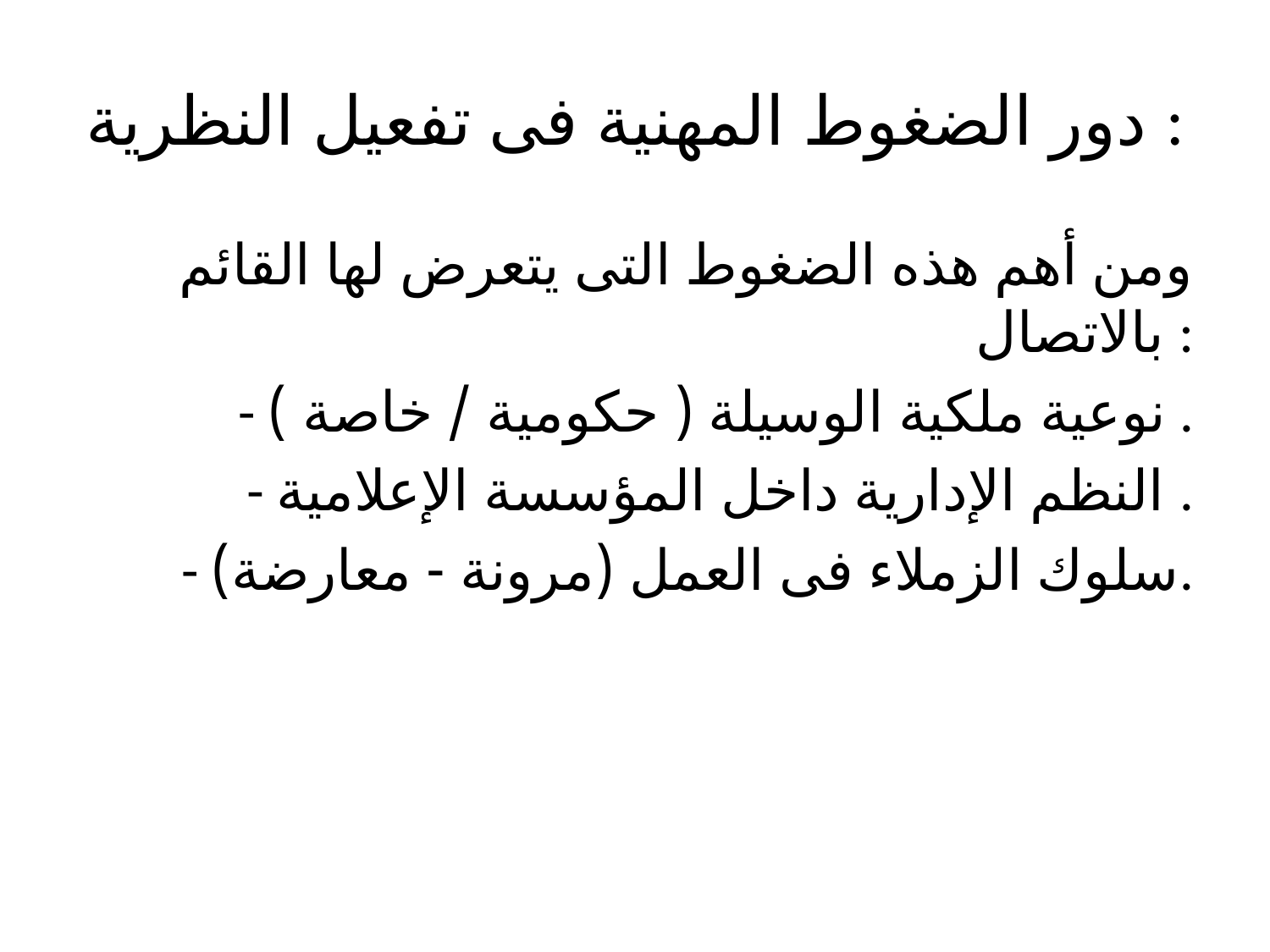

# دور الضغوط المهنية فى تفعيل النظرية :
 ومن أهم هذه الضغوط التى يتعرض لها القائم بالاتصال :
- نوعية ملكية الوسيلة ( حكومية / خاصة ) .
- النظم الإدارية داخل المؤسسة الإعلامية .
- سلوك الزملاء فى العمل (مرونة - معارضة).